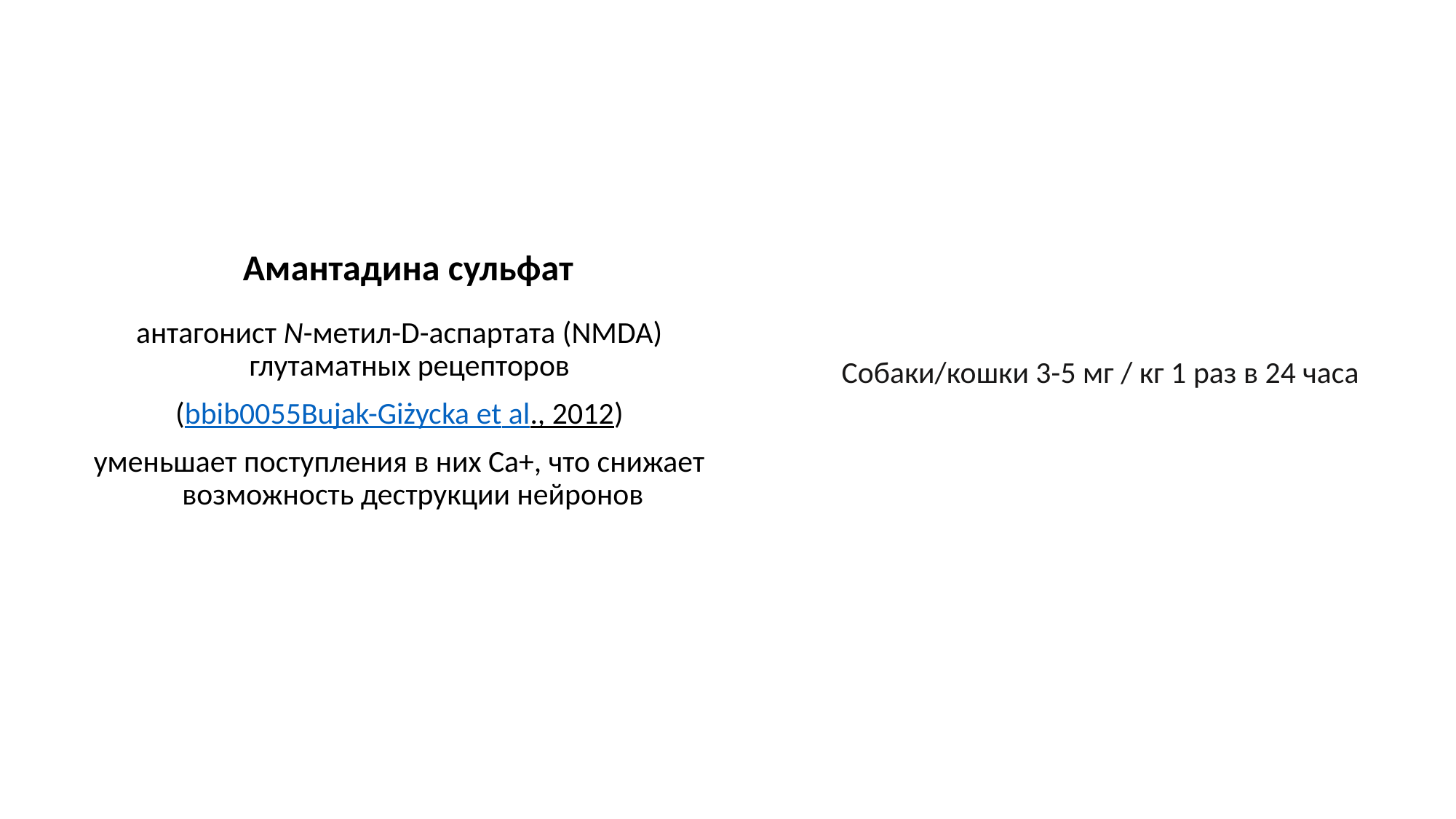

# Амантадина сульфат
антагонист N-метил-d-аспартата (NMDA) глутаматных рецепторов
(bbib0055Bujak-Giżycka et al., 2012)
уменьшает поступления в них Са+, что снижает возможность деструкции нейронов

 Собаки/кошки 3-5 мг / кг 1 раз в 24 часа